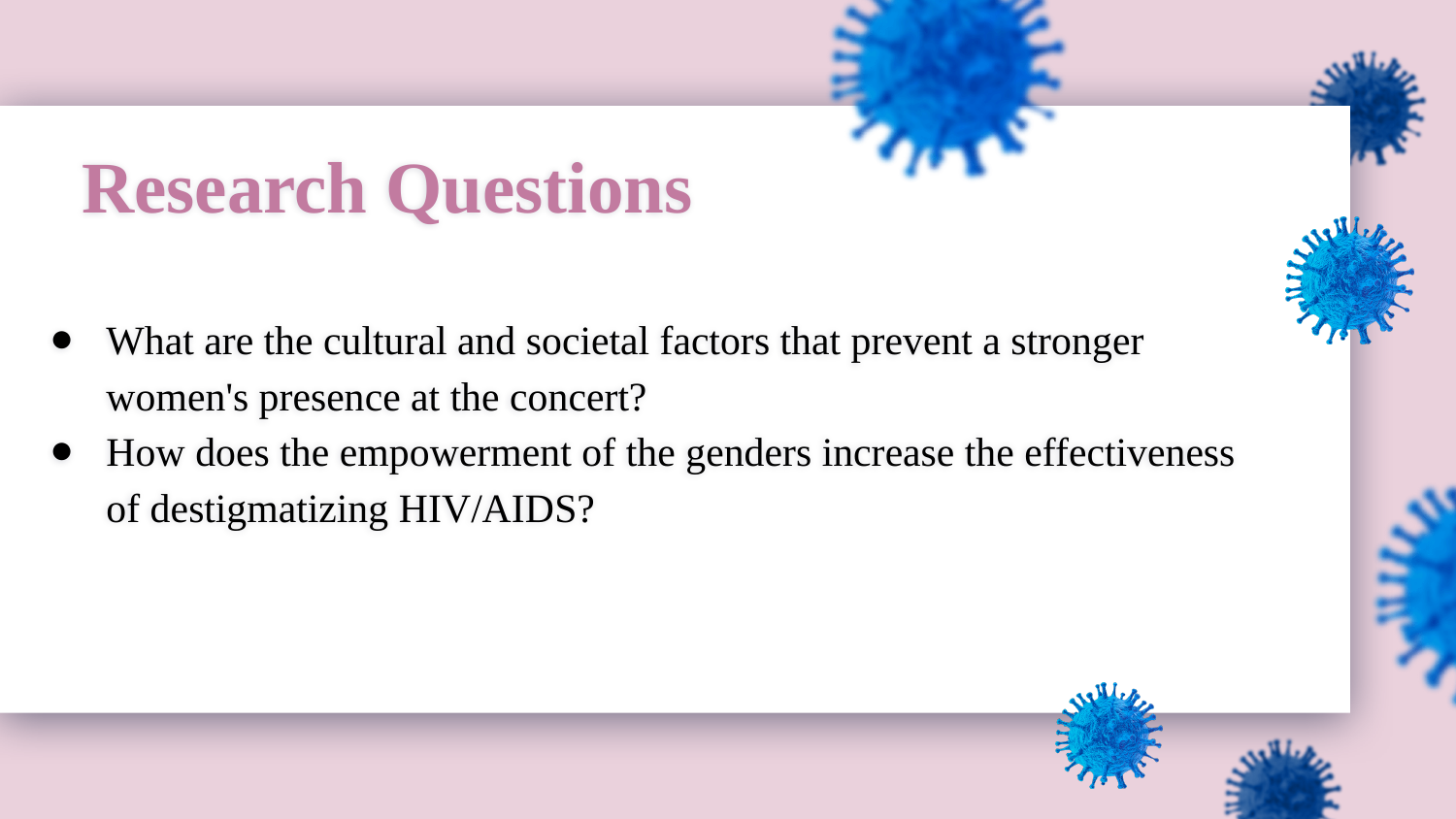

Research Questions

What are the cultural and societal factors that prevent a stronger women's presence at the concert?
How does the empowerment of the genders increase the effectiveness of destigmatizing HIV/AIDS?